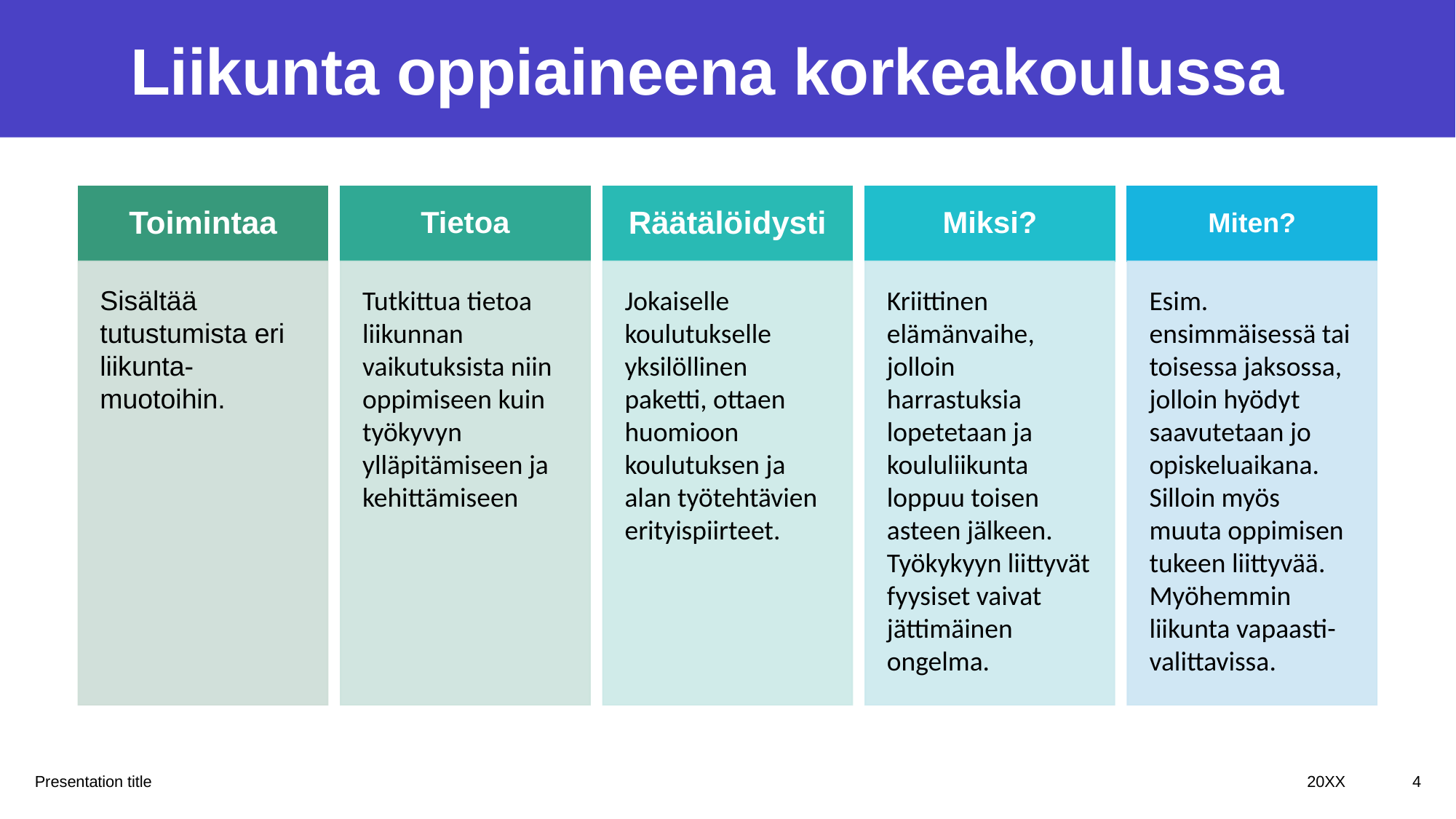

# Liikunta oppiaineena korkeakoulussa
Toimintaa
Sisältää tutustumista eri liikunta-muotoihin.
Tietoa
Tutkittua tietoa liikunnan vaikutuksista niin oppimiseen kuin työkyvyn ylläpitämiseen ja kehittämiseen
Räätälöidysti
Jokaiselle koulutukselle yksilöllinen paketti, ottaen huomioon koulutuksen ja alan työtehtävien erityispiirteet.
Miksi?
Kriittinen elämänvaihe, jolloin harrastuksia lopetetaan ja koululiikunta loppuu toisen asteen jälkeen. Työkykyyn liittyvät fyysiset vaivat jättimäinen ongelma.
Miten?
Esim. ensimmäisessä tai toisessa jaksossa, jolloin hyödyt saavutetaan jo opiskeluaikana. Silloin myös muuta oppimisen tukeen liittyvää. Myöhemmin liikunta vapaasti-valittavissa.
20XX
Presentation title
4